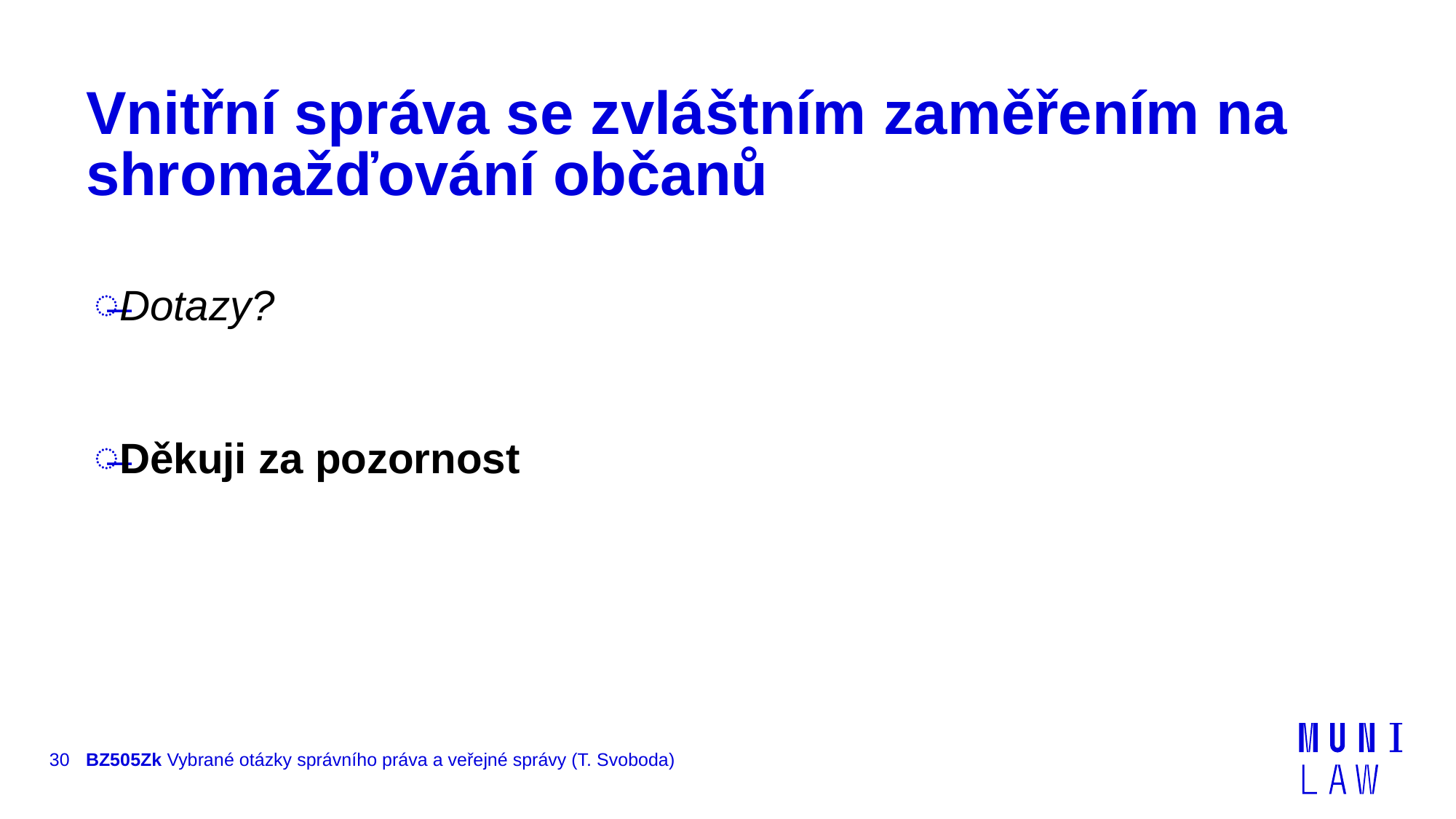

# Vnitřní správa se zvláštním zaměřením na shromažďování občanů

Dotazy?

Děkuji za pozornost
30
BZ505Zk Vybrané otázky správního práva a veřejné správy (T. Svoboda)